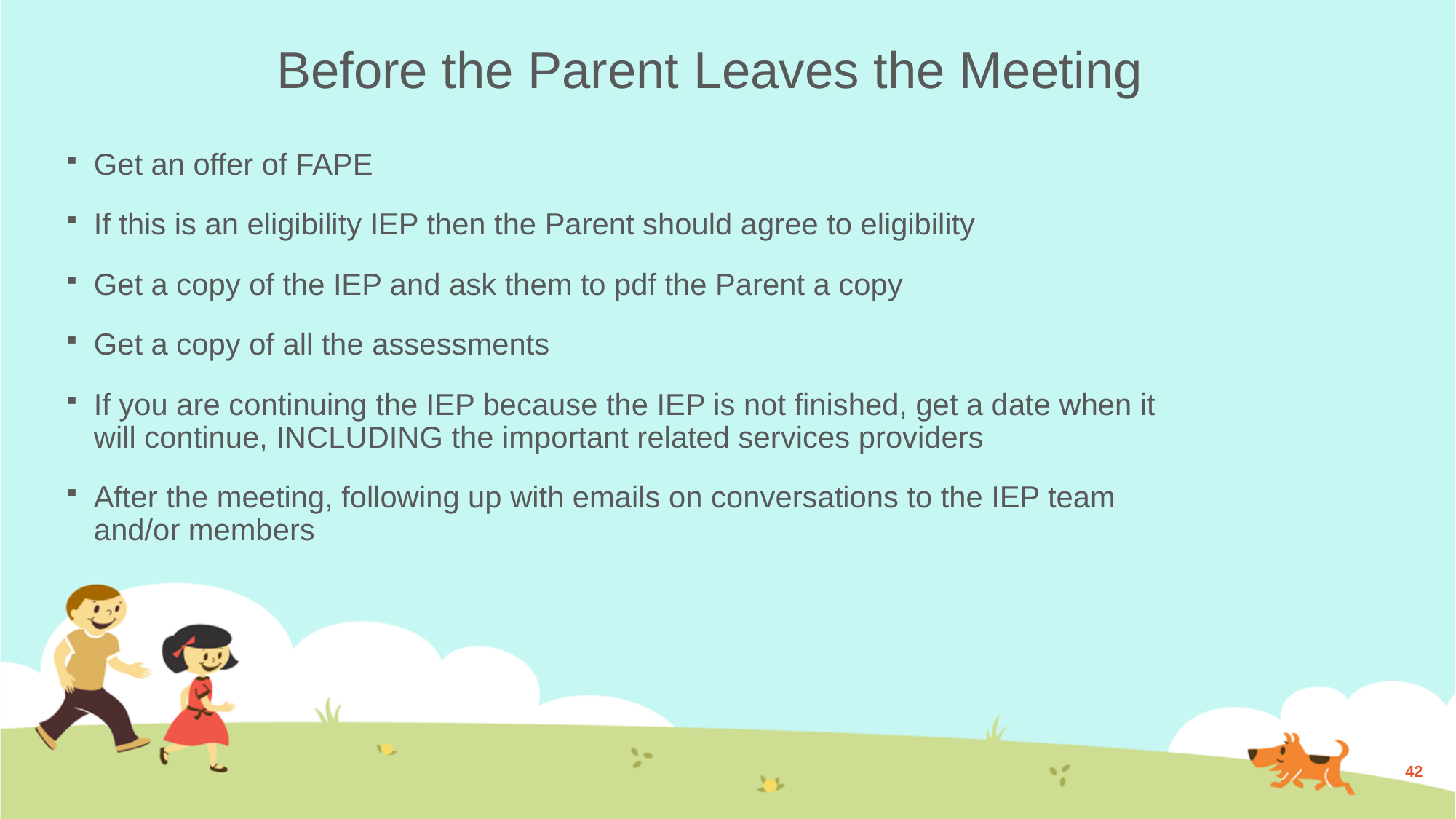

# Before the Parent Leaves the Meeting
Get an offer of FAPE
If this is an eligibility IEP then the Parent should agree to eligibility
Get a copy of the IEP and ask them to pdf the Parent a copy
Get a copy of all the assessments
If you are continuing the IEP because the IEP is not finished, get a date when it will continue, INCLUDING the important related services providers
After the meeting, following up with emails on conversations to the IEP team and/or members
42